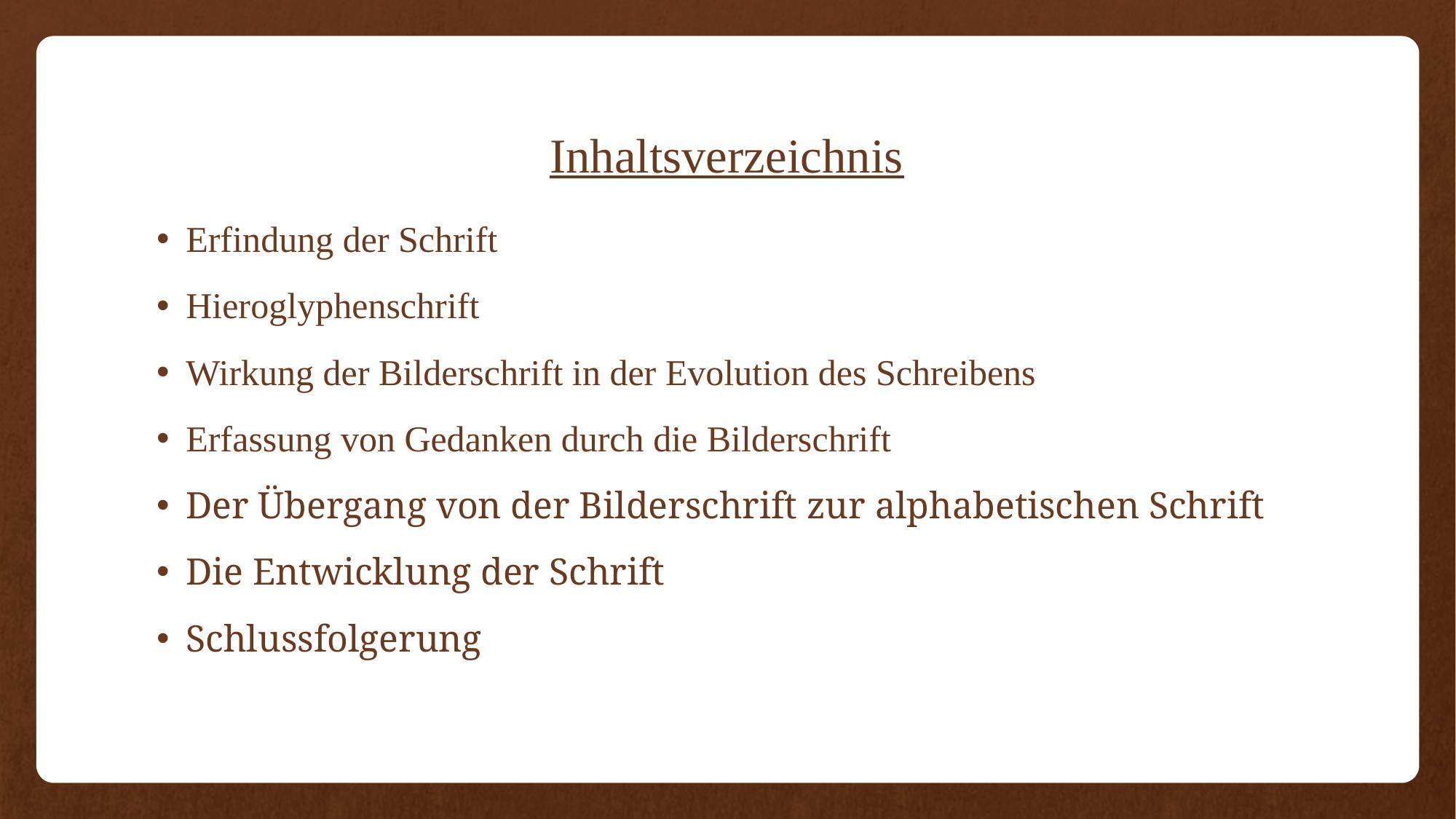

# Inhaltsverzeichnis
Erfindung der Schrift
Hieroglyphenschrift
Wirkung der Bilderschrift in der Evolution des Schreibens
Erfassung von Gedanken durch die Bilderschrift
Der Übergang von der Bilderschrift zur alphabetischen Schrift
Die Entwicklung der Schrift
Schlussfolgerung